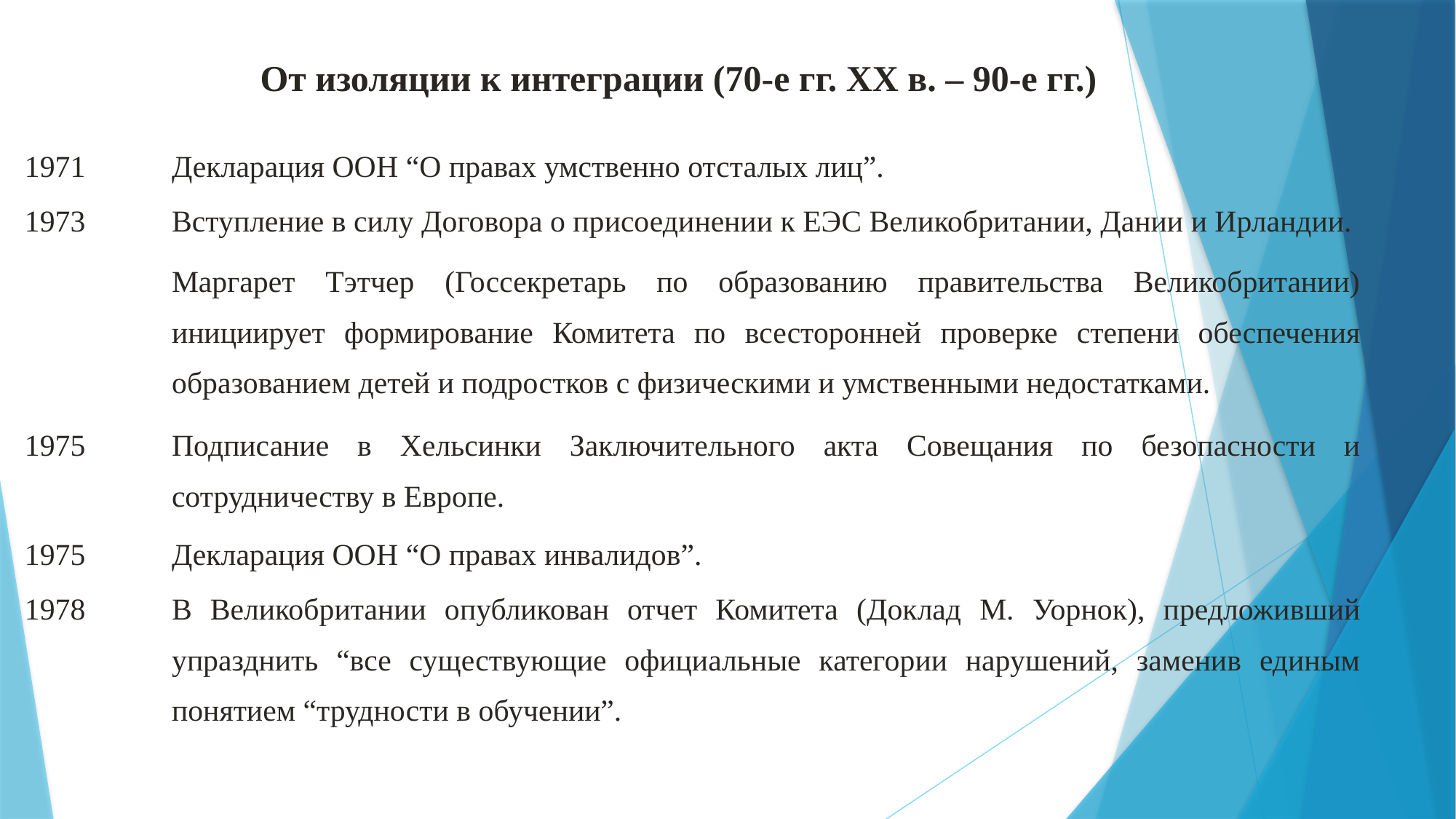

От изоляции к интеграции (70-е гг. ХX в. – 90-е гг.)
| 1971 | Декларация ООН “О правах умственно отсталых лиц”. |
| --- | --- |
| 1973 | Вступление в силу Договора о присоединении к ЕЭС Великобритании, Дании и Ирландии. |
|  | Маргарет Тэтчер (Госсекретарь по образованию правительства Великобритании) инициирует формирование Комитета по всесторонней проверке степени обеспечения образованием детей и подростков с физическими и умственными недоcтатками. |
| 1975 | Подписание в Хельсинки Заключительного акта Совещания по безопасности и сотрудничеству в Европе. |
| 1975 | Декларация ООН “О правах инвалидов”. |
| 1978 | В Великобритании опубликован отчет Комитета (Доклад М. Уорнок), предложивший упразднить “все существующие официальные категории нарушений, заменив единым понятием “трудности в обучении”. |